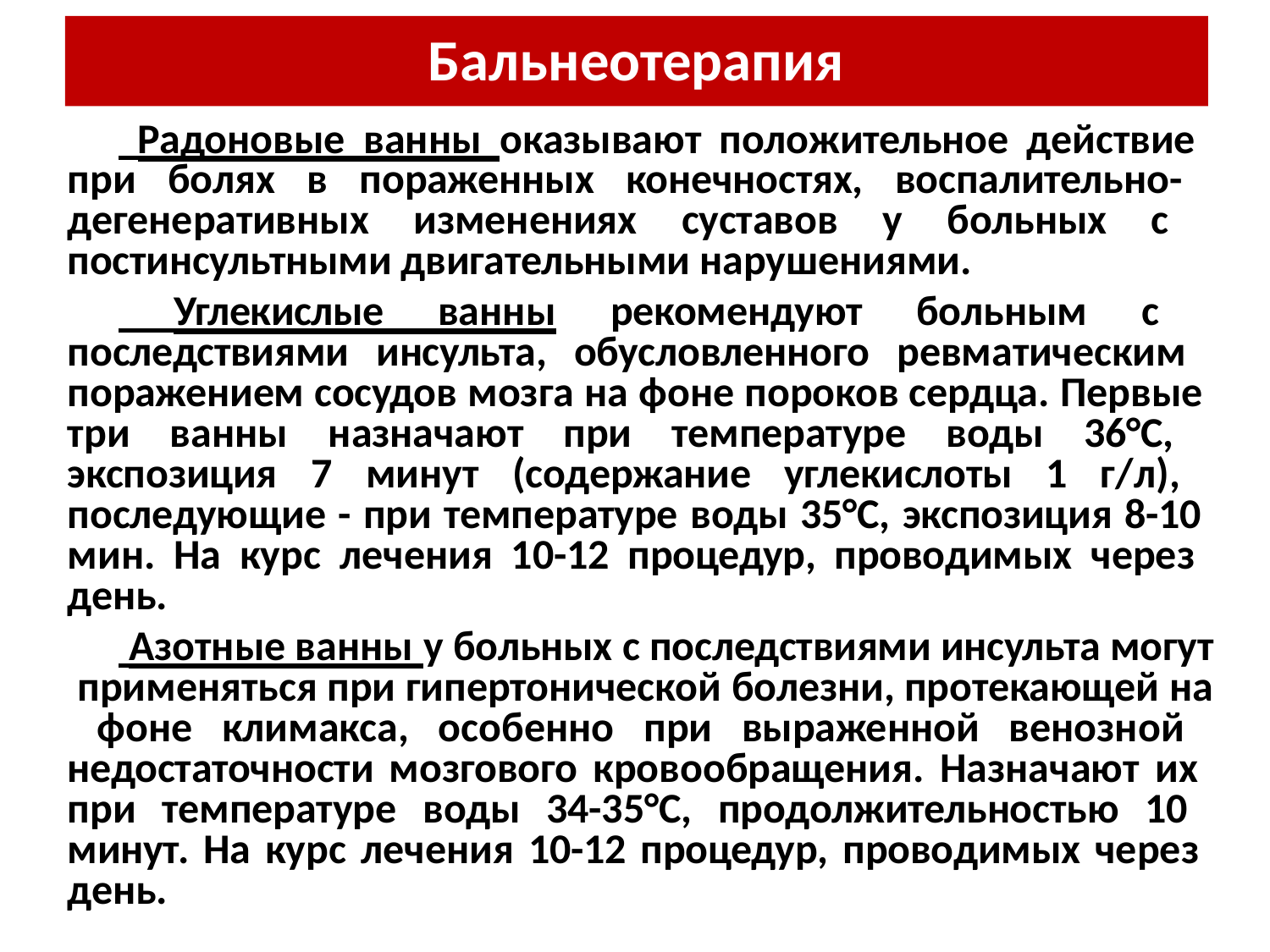

# Бальнеотерапия
 Радоновые ванны оказывают положительное действие  при болях в пораженных конечностях, воспалительно-  дегенеративных изменениях суставов у больных с  постинсультными двигательными нарушениями.
 Углекислые ванны рекомендуют больным с  последствиями инсульта, обусловленного ревматическим  поражением сосудов мозга на фоне пороков сердца. Первые  три ванны назначают при температуре воды 36°С,  экспозиция 7 минут (содержание углекислоты 1 г/л),  последующие - при температуре воды 35°С, экспозиция 8-10  мин. На курс лечения 10-12 процедур, проводимых через  день.
 Азотные ванны у больных с последствиями инсульта могут  применяться при гипертонической болезни, протекающей на  фоне климакса, особенно при выраженной венозной  недостаточности мозгового кровообращения. Назначают их  при температуре воды 34-35°С, продолжительностью 10  минут. На курс лечения 10-12 процедур, проводимых через  день.